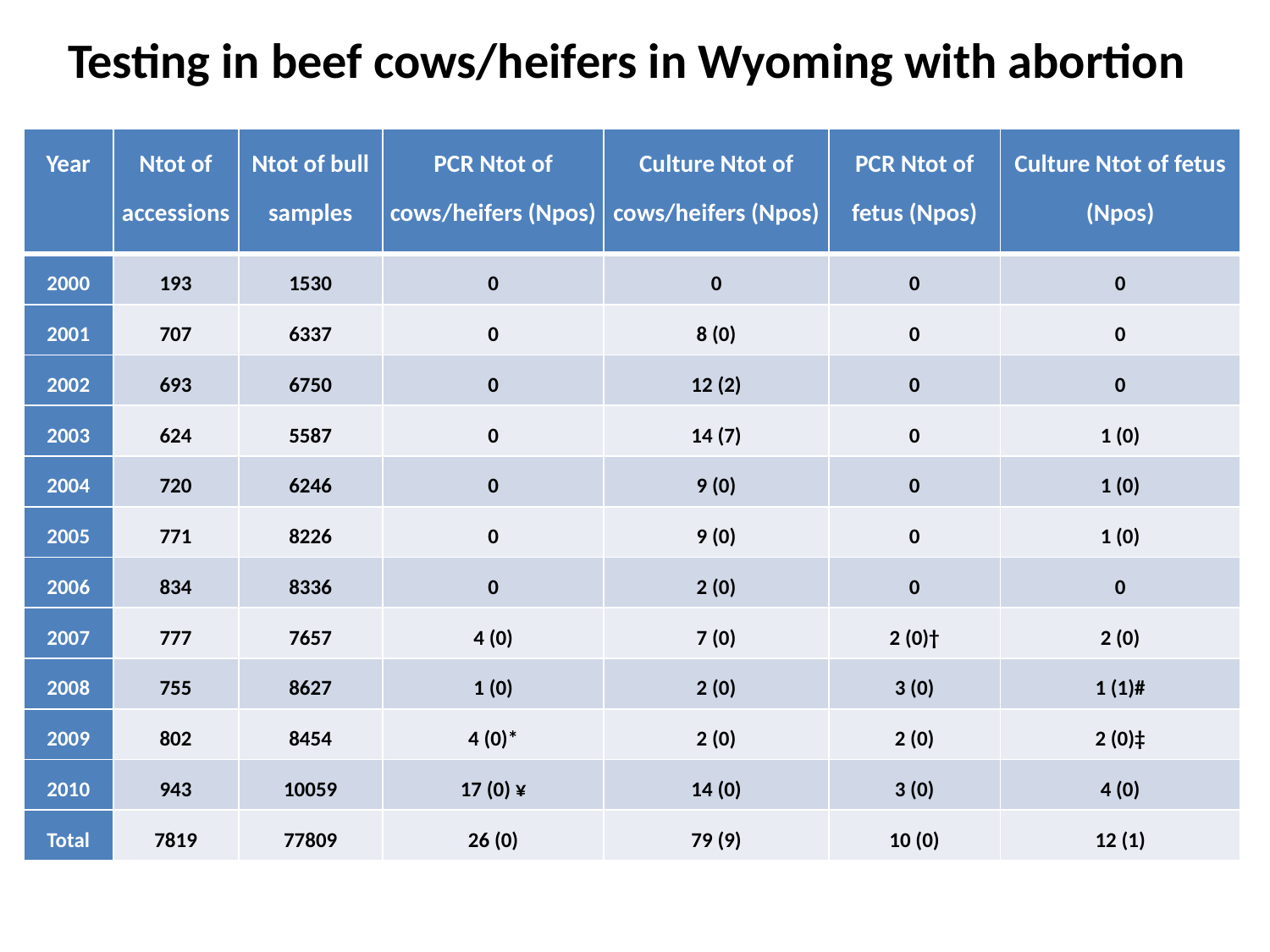

Testing in beef cows/heifers in Wyoming with abortion
| Year | Ntot of accessions | Ntot of bull samples | PCR Ntot of cows/heifers (Npos) | Culture Ntot of cows/heifers (Npos) | PCR Ntot of fetus (Npos) | Culture Ntot of fetus (Npos) |
| --- | --- | --- | --- | --- | --- | --- |
| 2000 | 193 | 1530 | 0 | 0 | 0 | 0 |
| 2001 | 707 | 6337 | 0 | 8 (0) | 0 | 0 |
| 2002 | 693 | 6750 | 0 | 12 (2) | 0 | 0 |
| 2003 | 624 | 5587 | 0 | 14 (7) | 0 | 1 (0) |
| 2004 | 720 | 6246 | 0 | 9 (0) | 0 | 1 (0) |
| 2005 | 771 | 8226 | 0 | 9 (0) | 0 | 1 (0) |
| 2006 | 834 | 8336 | 0 | 2 (0) | 0 | 0 |
| 2007 | 777 | 7657 | 4 (0) | 7 (0) | 2 (0)† | 2 (0) |
| 2008 | 755 | 8627 | 1 (0) | 2 (0) | 3 (0) | 1 (1)# |
| 2009 | 802 | 8454 | 4 (0)\* | 2 (0) | 2 (0) | 2 (0)‡ |
| 2010 | 943 | 10059 | 17 (0) ¥ | 14 (0) | 3 (0) | 4 (0) |
| Total | 7819 | 77809 | 26 (0) | 79 (9) | 10 (0) | 12 (1) |